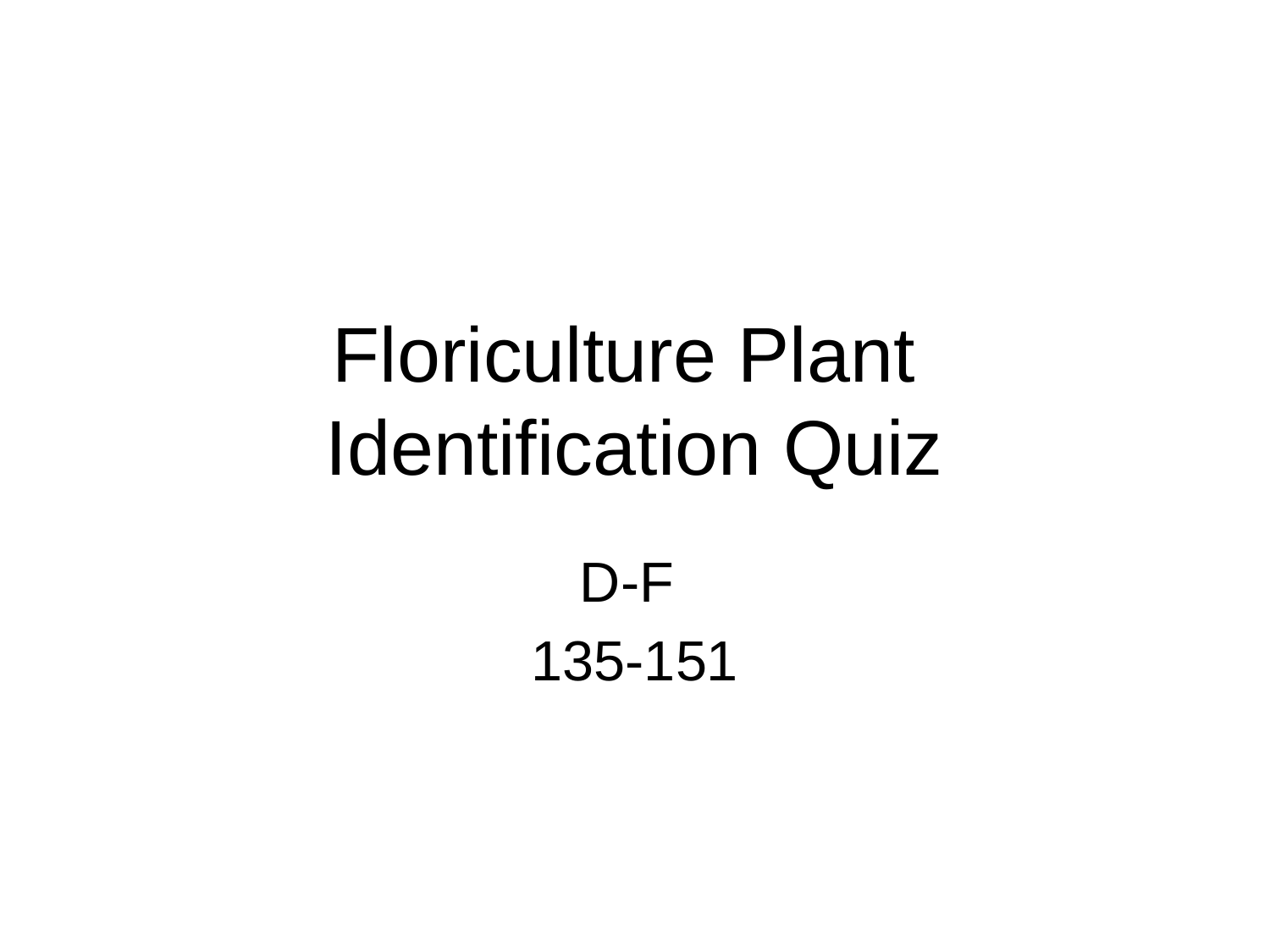

# Floriculture Plant Identification Quiz
D-F
135-151